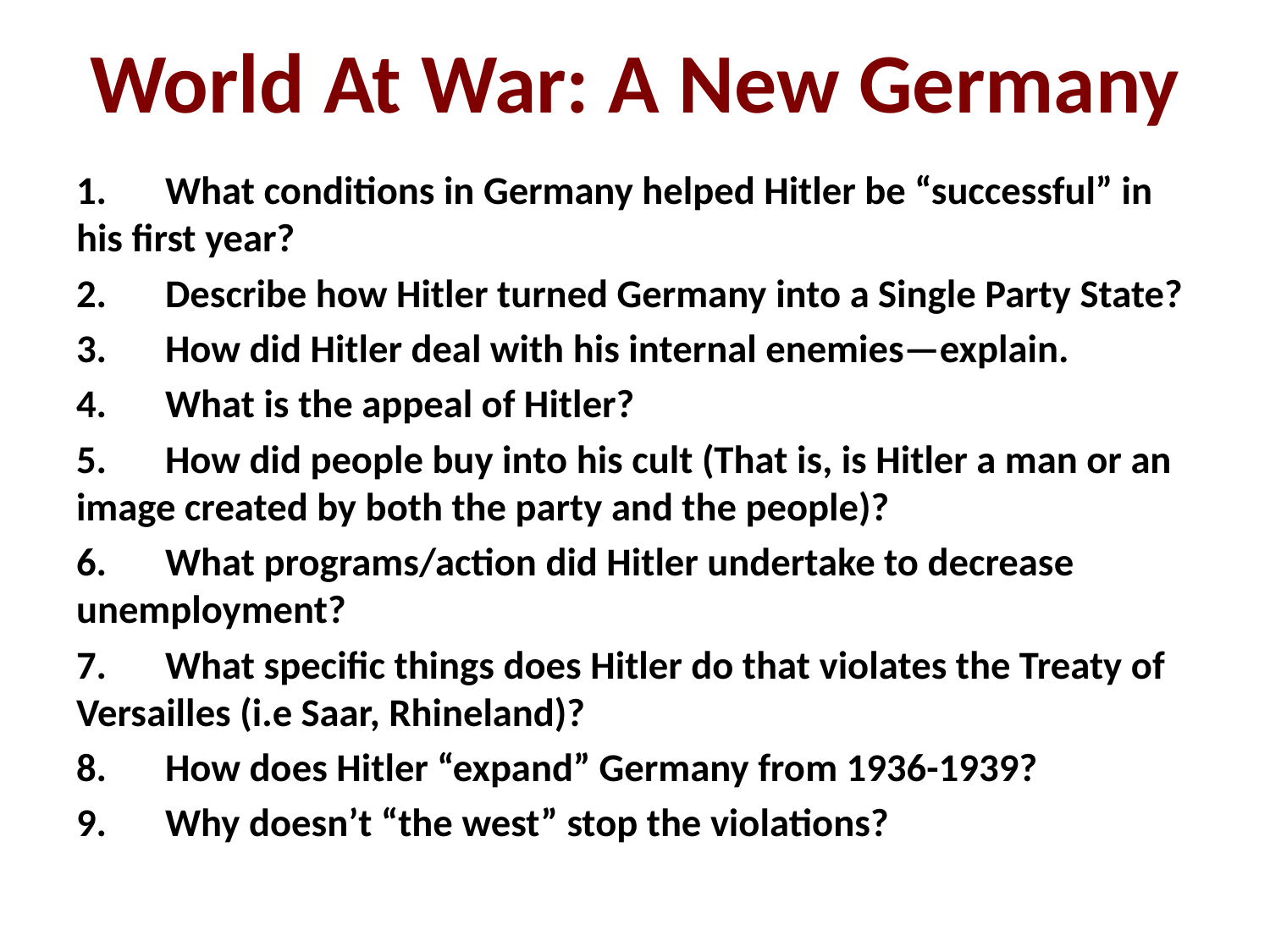

# World At War: A New Germany
1.	What conditions in Germany helped Hitler be “successful” in his first year?
2.	Describe how Hitler turned Germany into a Single Party State?
3.	How did Hitler deal with his internal enemies—explain.
4.	What is the appeal of Hitler?
5.	How did people buy into his cult (That is, is Hitler a man or an image created by both the party and the people)?
6.	What programs/action did Hitler undertake to decrease unemployment?
7.	What specific things does Hitler do that violates the Treaty of Versailles (i.e Saar, Rhineland)?
8.	How does Hitler “expand” Germany from 1936-1939?
9.	Why doesn’t “the west” stop the violations?